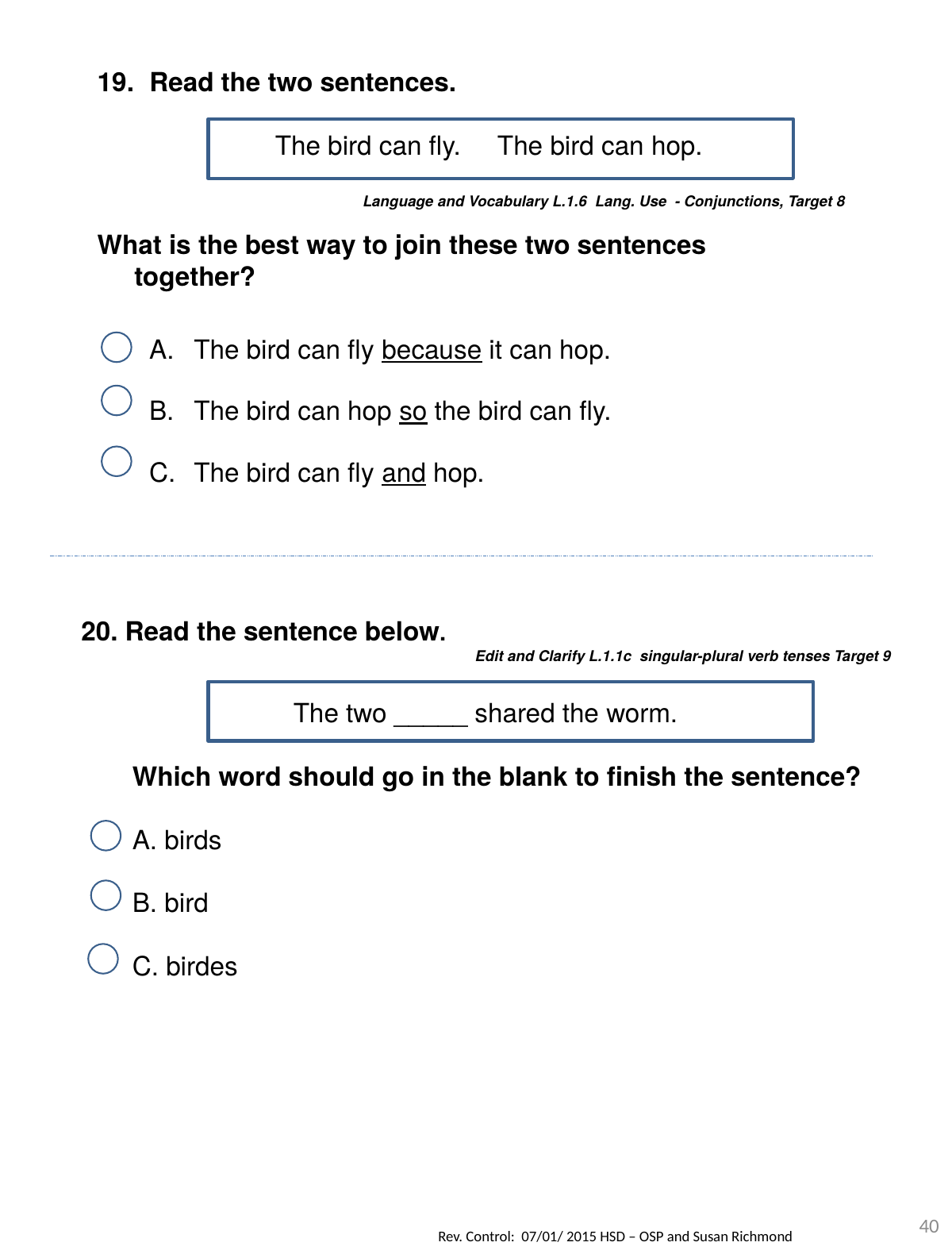

Read the two sentences.

      The bird can fly.     The bird can hop.

Language and Vocabulary L.1.6  Lang. Use  - Conjunctions, Target 8

What is the best way to join these two sentences    together?

The bird can fly because it can hop.

The bird can hop so the bird can fly.

The bird can fly and hop.

20. Read the sentence below.
Edit and Clarify L.1.1c  singular-plural verb tenses Target 9

The two _____ shared the worm.

       Which word should go in the blank to finish the sentence?

       A. birds

       B. bird

       C. birdes

40